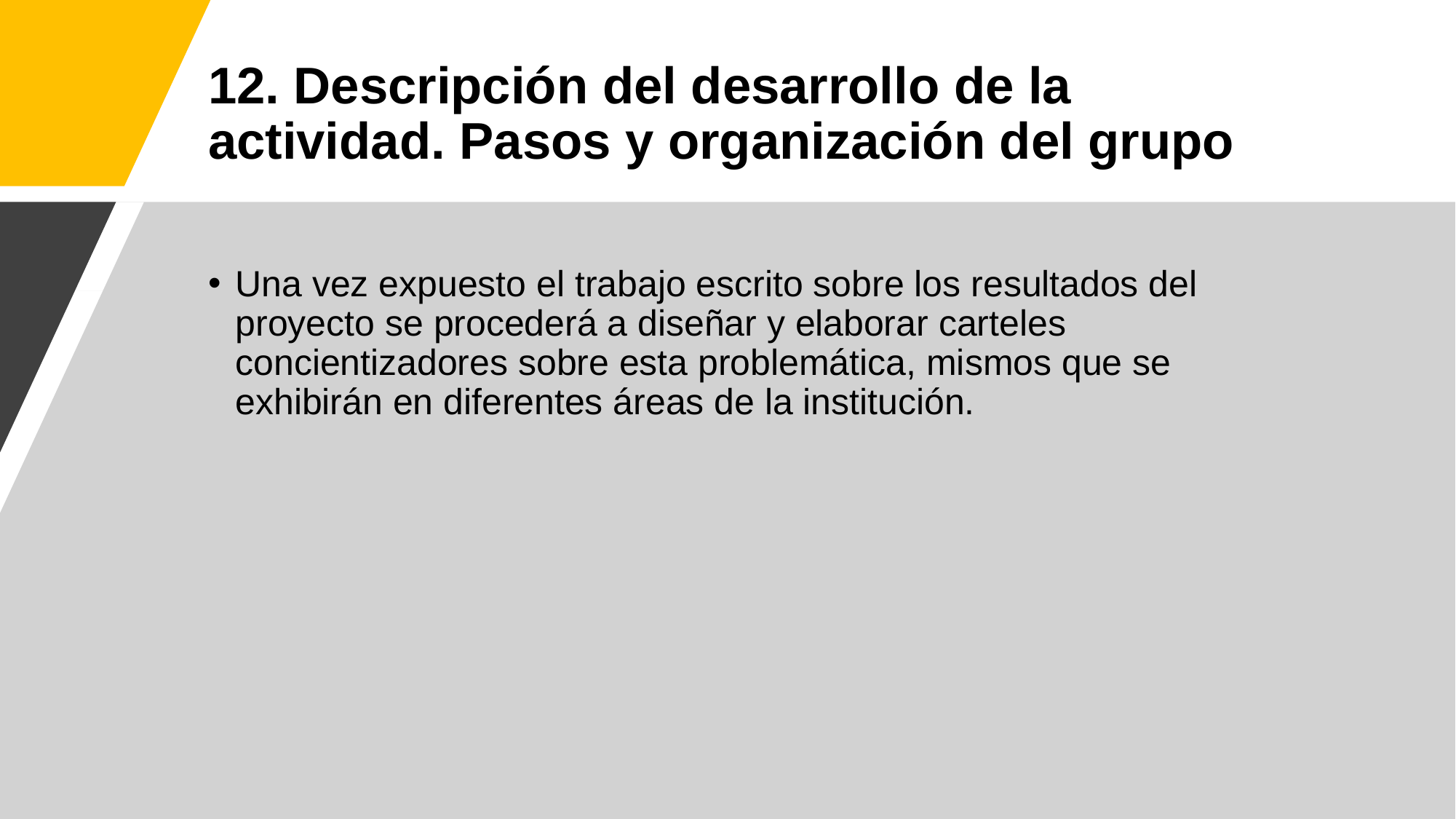

# 12. Descripción del desarrollo de la actividad. Pasos y organización del grupo

Una vez expuesto el trabajo escrito sobre los resultados del proyecto se procederá a diseñar y elaborar carteles concientizadores sobre esta problemática, mismos que se exhibirán en diferentes áreas de la institución.